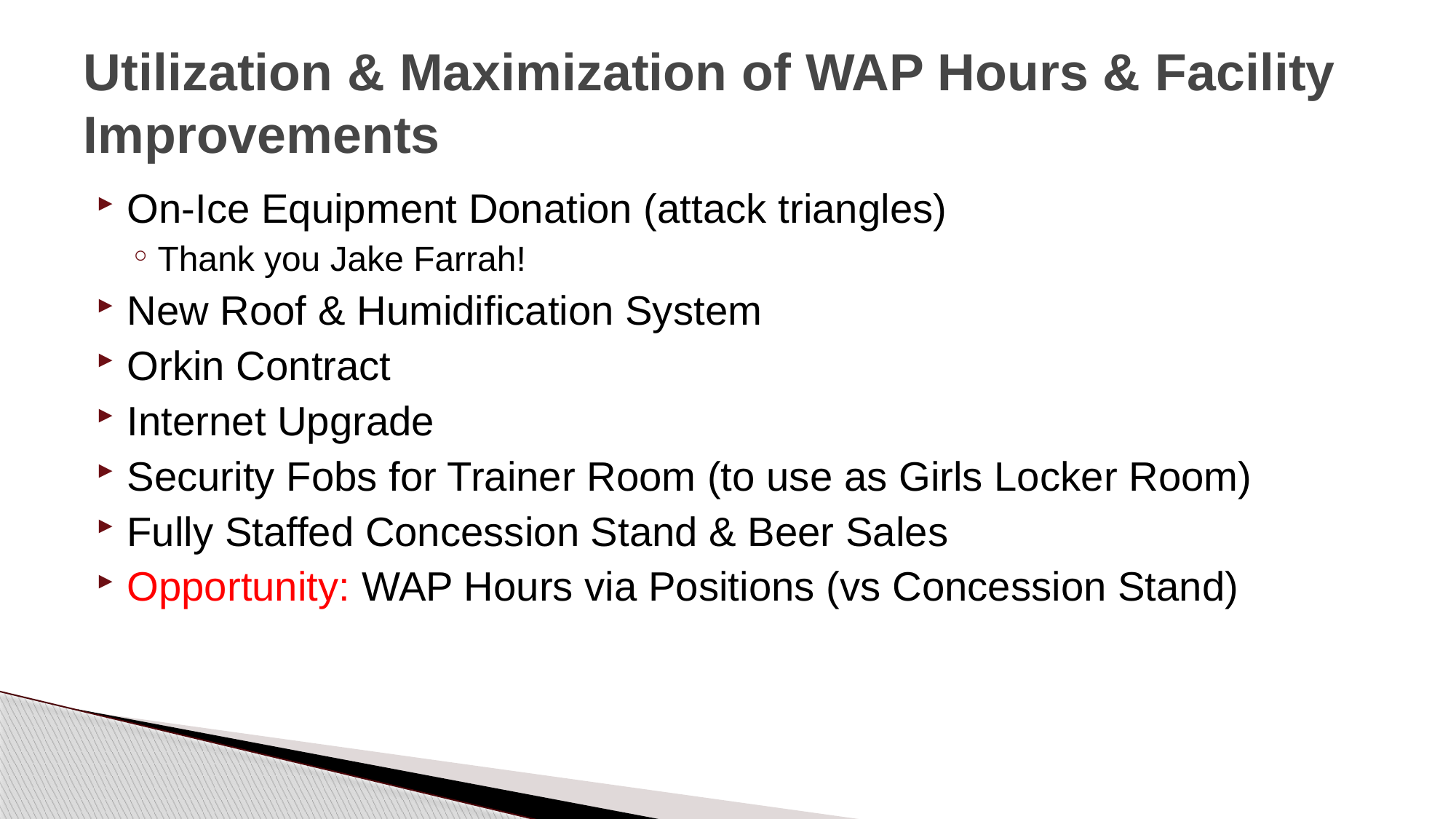

# Utilization & Maximization of WAP Hours & Facility Improvements
On-Ice Equipment Donation (attack triangles)
Thank you Jake Farrah!
New Roof & Humidification System
Orkin Contract
Internet Upgrade
Security Fobs for Trainer Room (to use as Girls Locker Room)
Fully Staffed Concession Stand & Beer Sales
Opportunity: WAP Hours via Positions (vs Concession Stand)